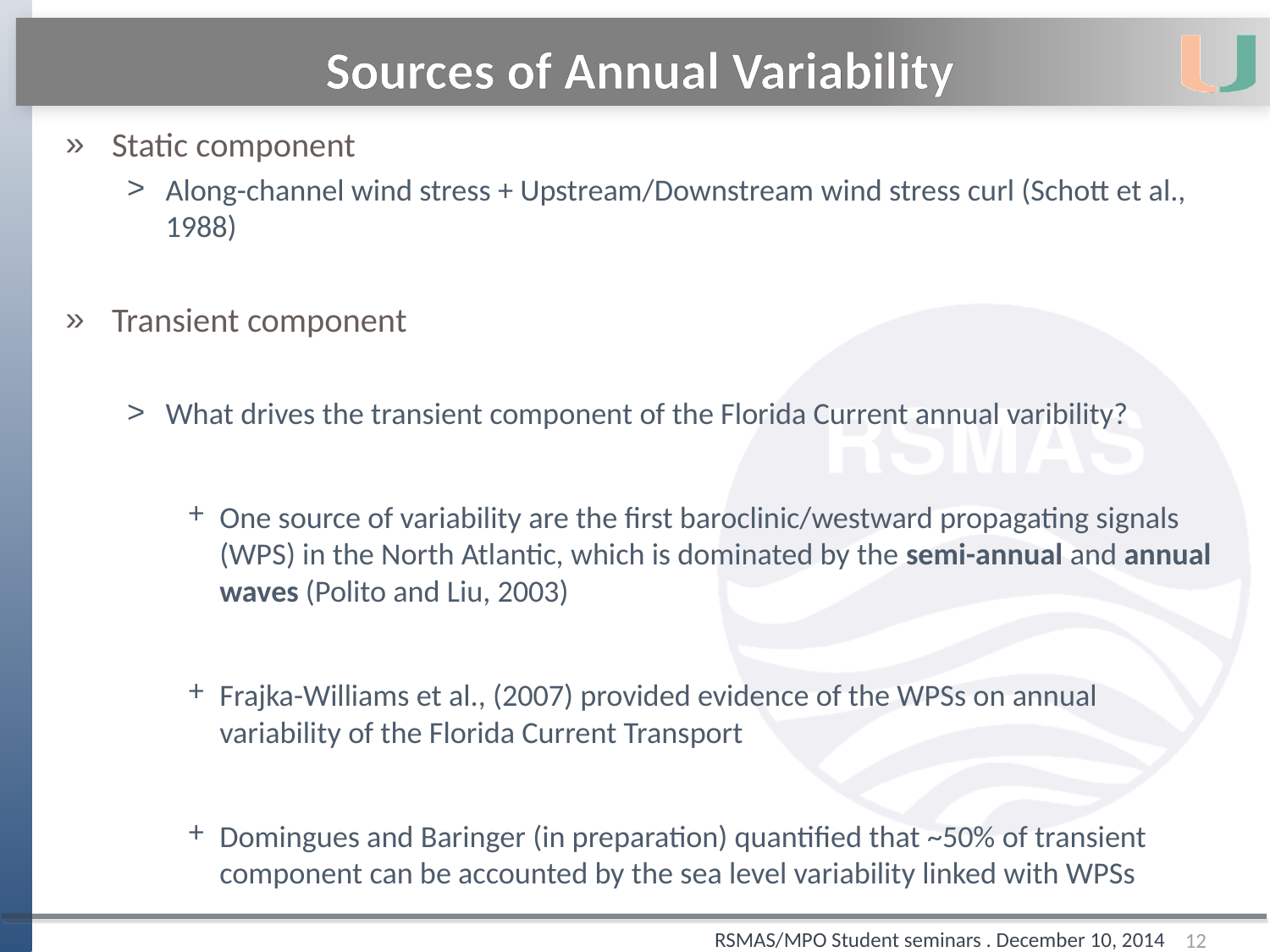

# Sources of Annual Variability
Static component
Along-channel wind stress + Upstream/Downstream wind stress curl (Schott et al., 1988)

Transient component

What drives the transient component of the Florida Current annual varibility?

One source of variability are the first baroclinic/westward propagating signals (WPS) in the North Atlantic, which is dominated by the semi-annual and annual waves (Polito and Liu, 2003)

Frajka-Williams et al., (2007) provided evidence of the WPSs on annual variability of the Florida Current Transport

Domingues and Baringer (in preparation) quantified that ~50% of transient component can be accounted by the sea level variability linked with WPSs

12